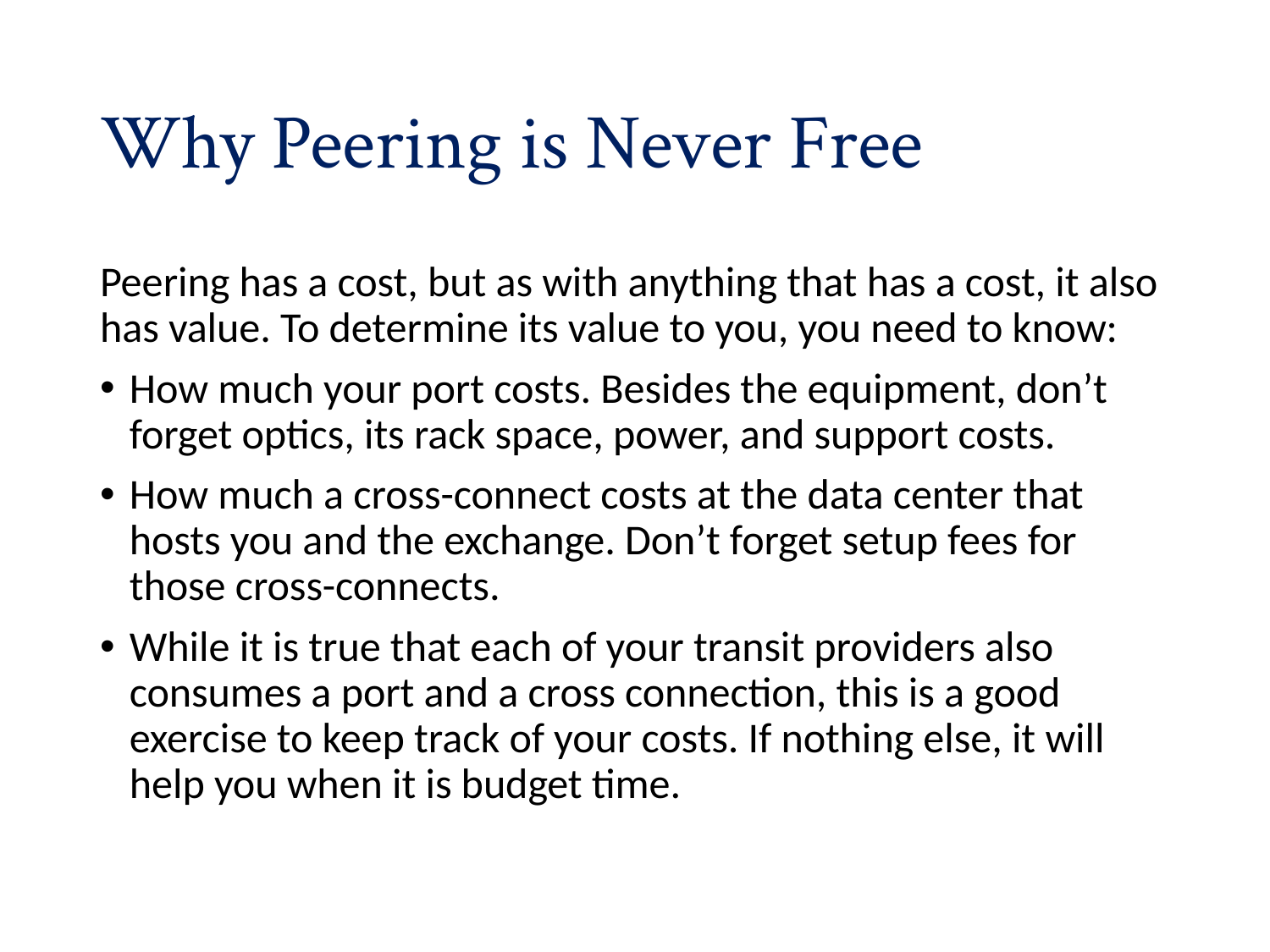

# Why Peering is Never Free
Peering has a cost, but as with anything that has a cost, it also has value. To determine its value to you, you need to know:
How much your port costs. Besides the equipment, don’t forget optics, its rack space, power, and support costs.
How much a cross-connect costs at the data center that hosts you and the exchange. Don’t forget setup fees for those cross-connects.
While it is true that each of your transit providers also consumes a port and a cross connection, this is a good exercise to keep track of your costs. If nothing else, it will help you when it is budget time.